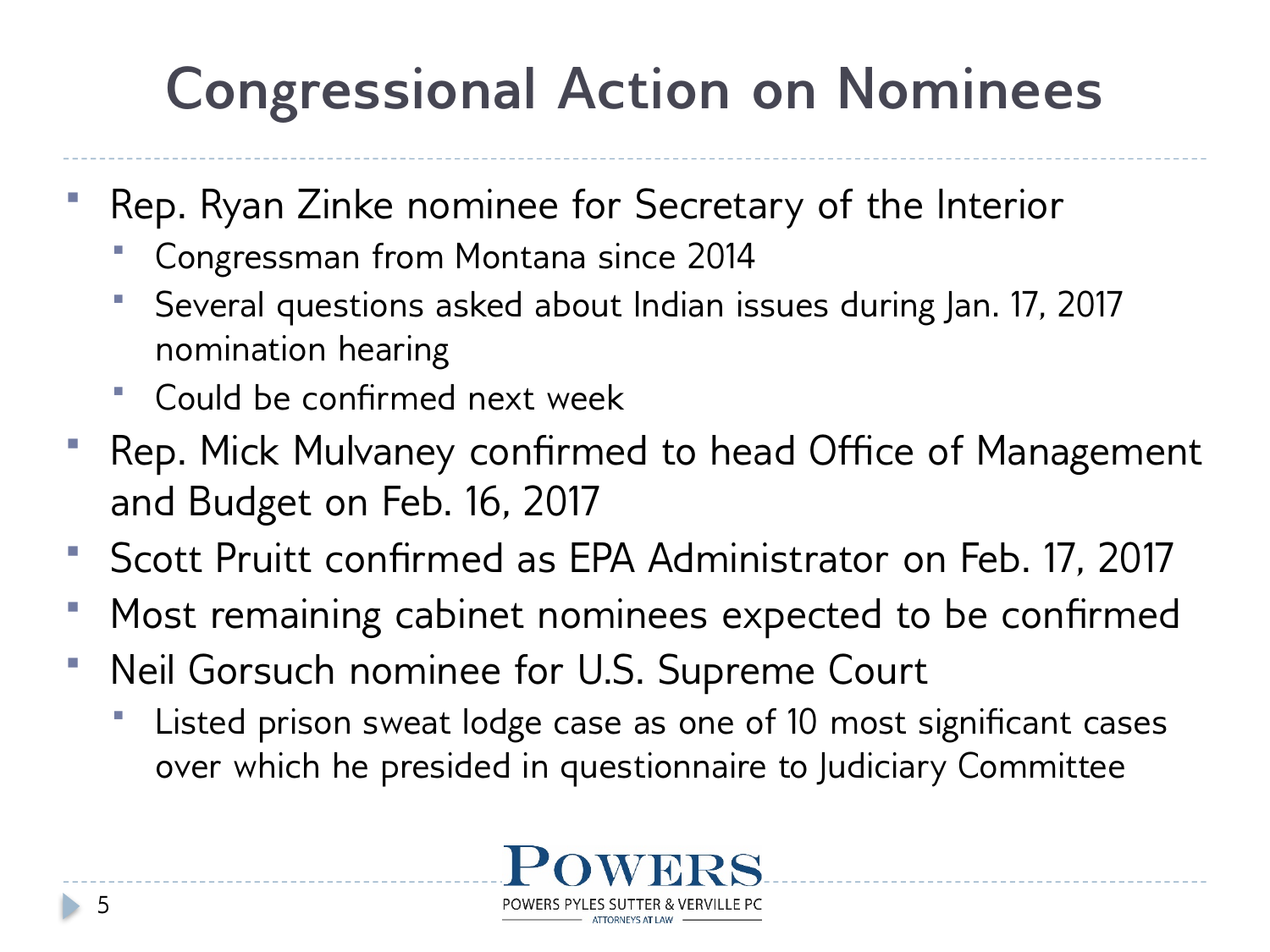

# Congressional Action on Nominees
Rep. Ryan Zinke nominee for Secretary of the Interior
Congressman from Montana since 2014
Several questions asked about Indian issues during Jan. 17, 2017 nomination hearing
Could be confirmed next week
Rep. Mick Mulvaney confirmed to head Office of Management and Budget on Feb. 16, 2017
Scott Pruitt confirmed as EPA Administrator on Feb. 17, 2017
Most remaining cabinet nominees expected to be confirmed
Neil Gorsuch nominee for U.S. Supreme Court
Listed prison sweat lodge case as one of 10 most significant cases over which he presided in questionnaire to Judiciary Committee
5